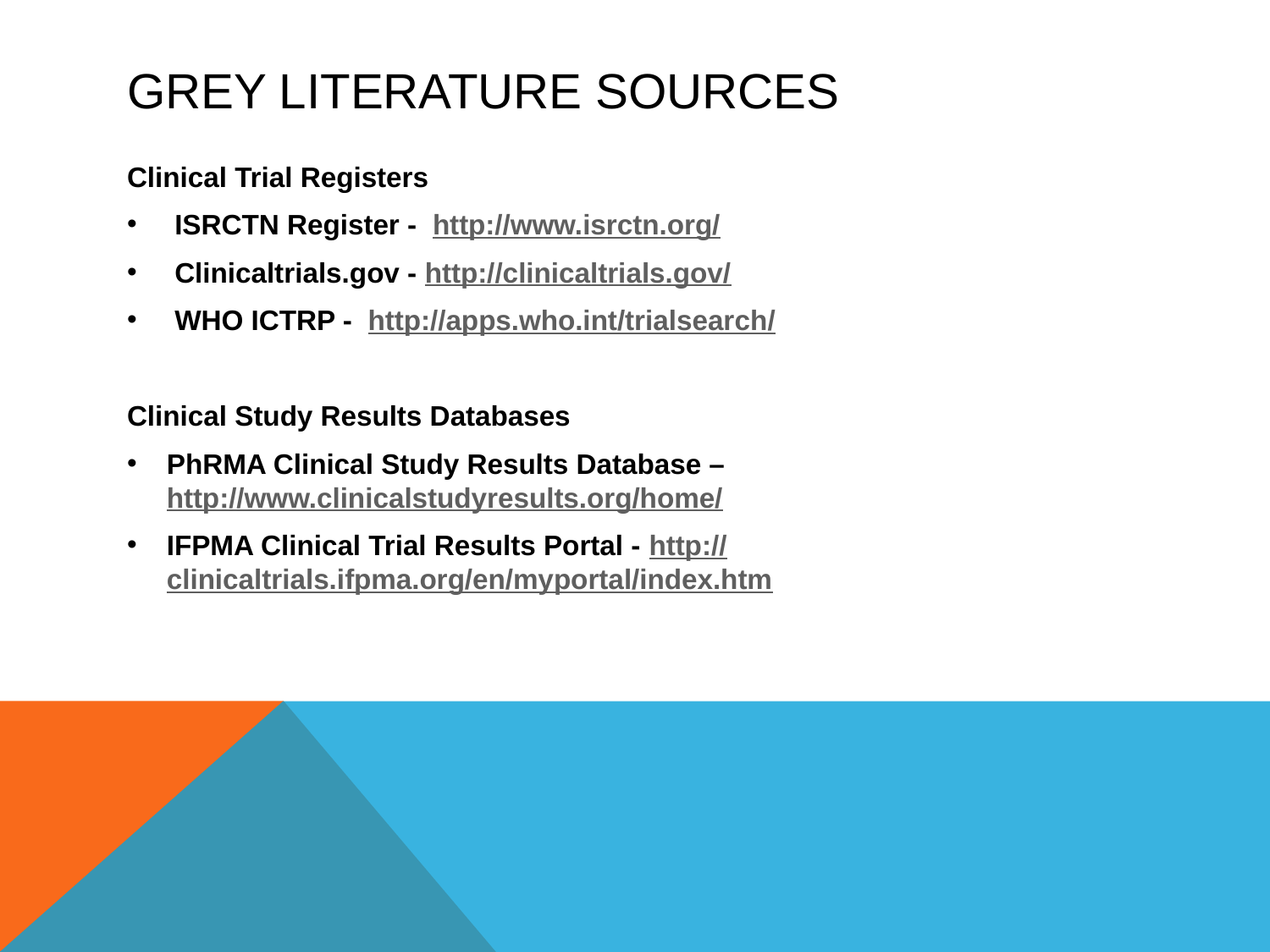

# Grey Literature Sources
Clinical Trial Registers
ISRCTN Register -  http://www.isrctn.org/
Clinicaltrials.gov - http://clinicaltrials.gov/
WHO ICTRP -  http://apps.who.int/trialsearch/

Clinical Study Results Databases
PhRMA Clinical Study Results Database – http://www.clinicalstudyresults.org/home/
IFPMA Clinical Trial Results Portal - http://clinicaltrials.ifpma.org/en/myportal/index.htm